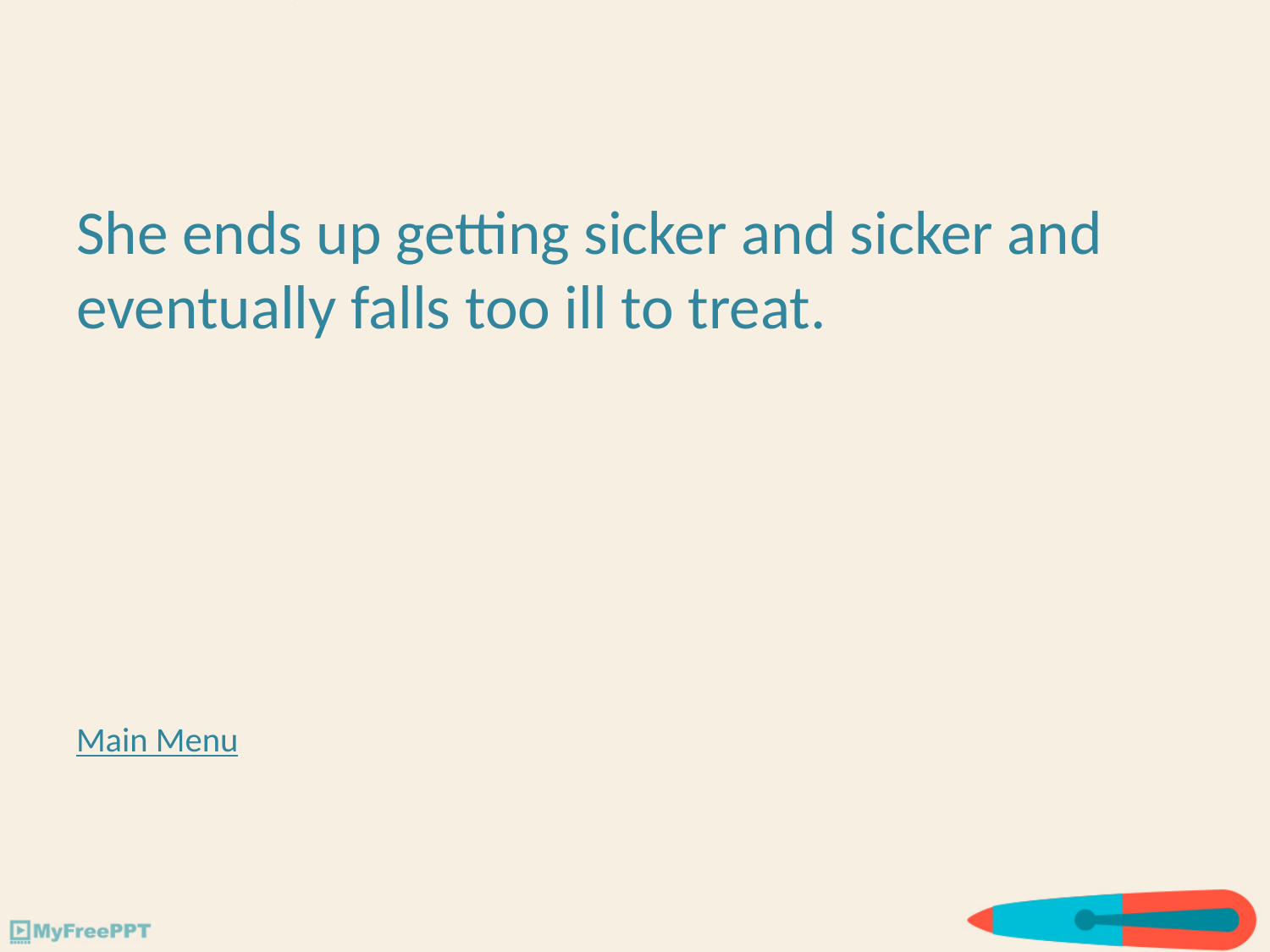

She ends up getting sicker and sicker and eventually falls too ill to treat.

Main Menu